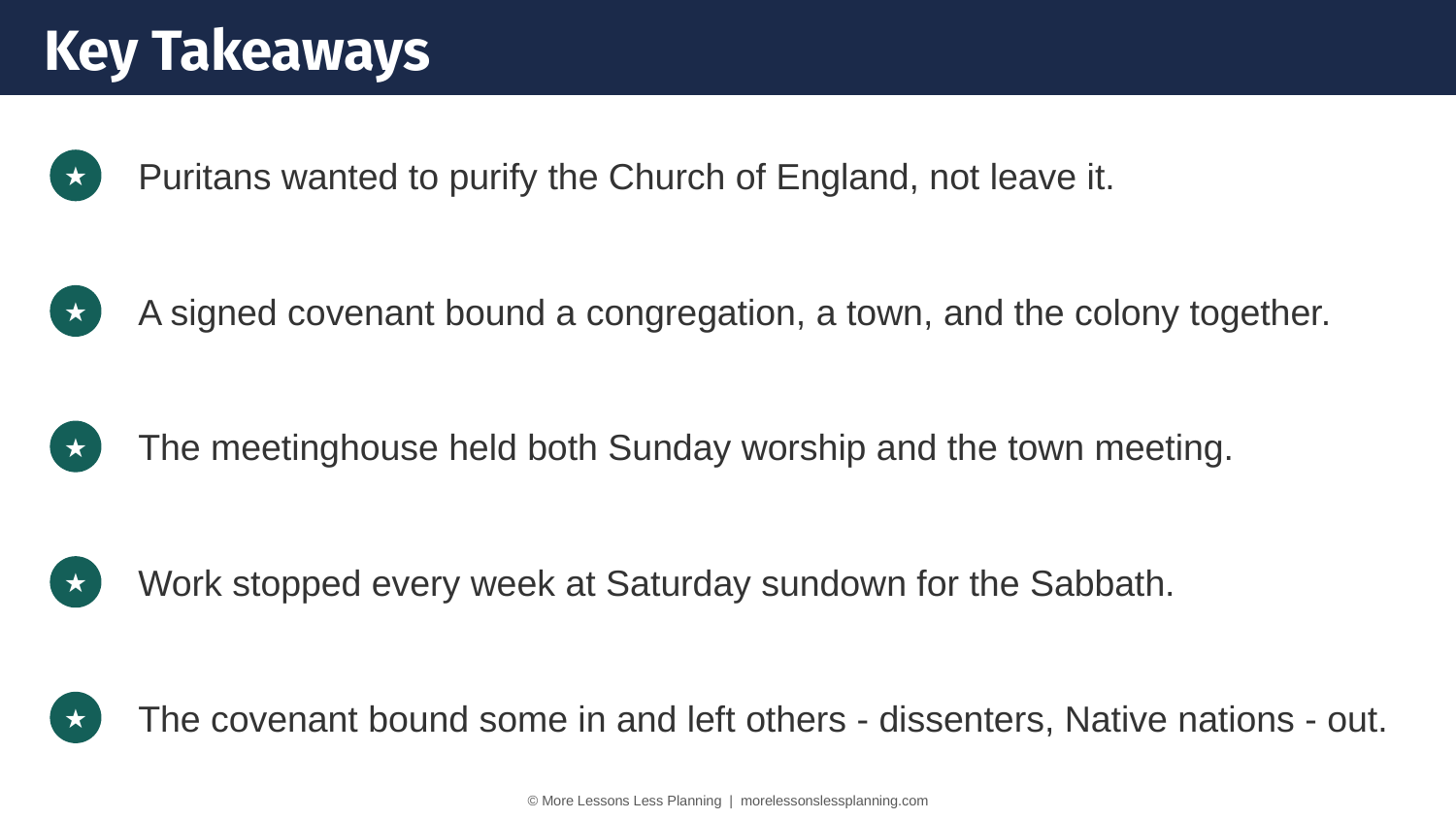

Key Takeaways
Puritans wanted to purify the Church of England, not leave it.

★
A signed covenant bound a congregation, a town, and the colony together.

★
The meetinghouse held both Sunday worship and the town meeting.

★
Work stopped every week at Saturday sundown for the Sabbath.

★
The covenant bound some in and left others - dissenters, Native nations - out.

★
© More Lessons Less Planning  |  morelessonslessplanning.com